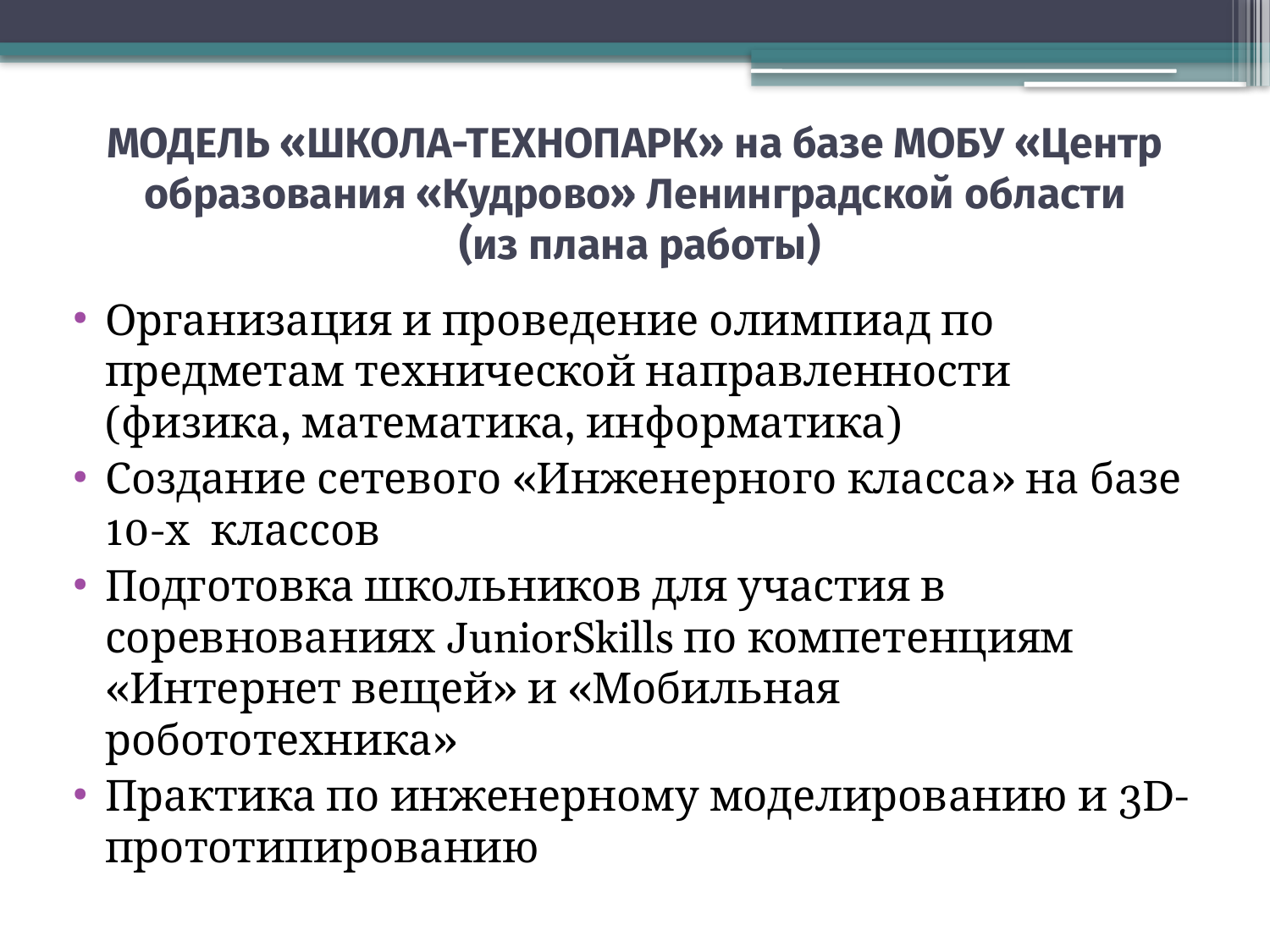

# МОДЕЛЬ «ШКОЛА-ТЕХНОПАРК» на базе МОБУ «Центр образования «Кудрово» Ленинградской области (из плана работы)
Организация и проведение олимпиад по предметам технической направленности (физика, математика, информатика)
Создание сетевого «Инженерного класса» на базе 10-х  классов
Подготовка школьников для участия в соревнованиях JuniorSkills по компетенциям «Интернет вещей» и «Мобильная робототехника»
Практика по инженерному моделированию и 3D- прототипированию